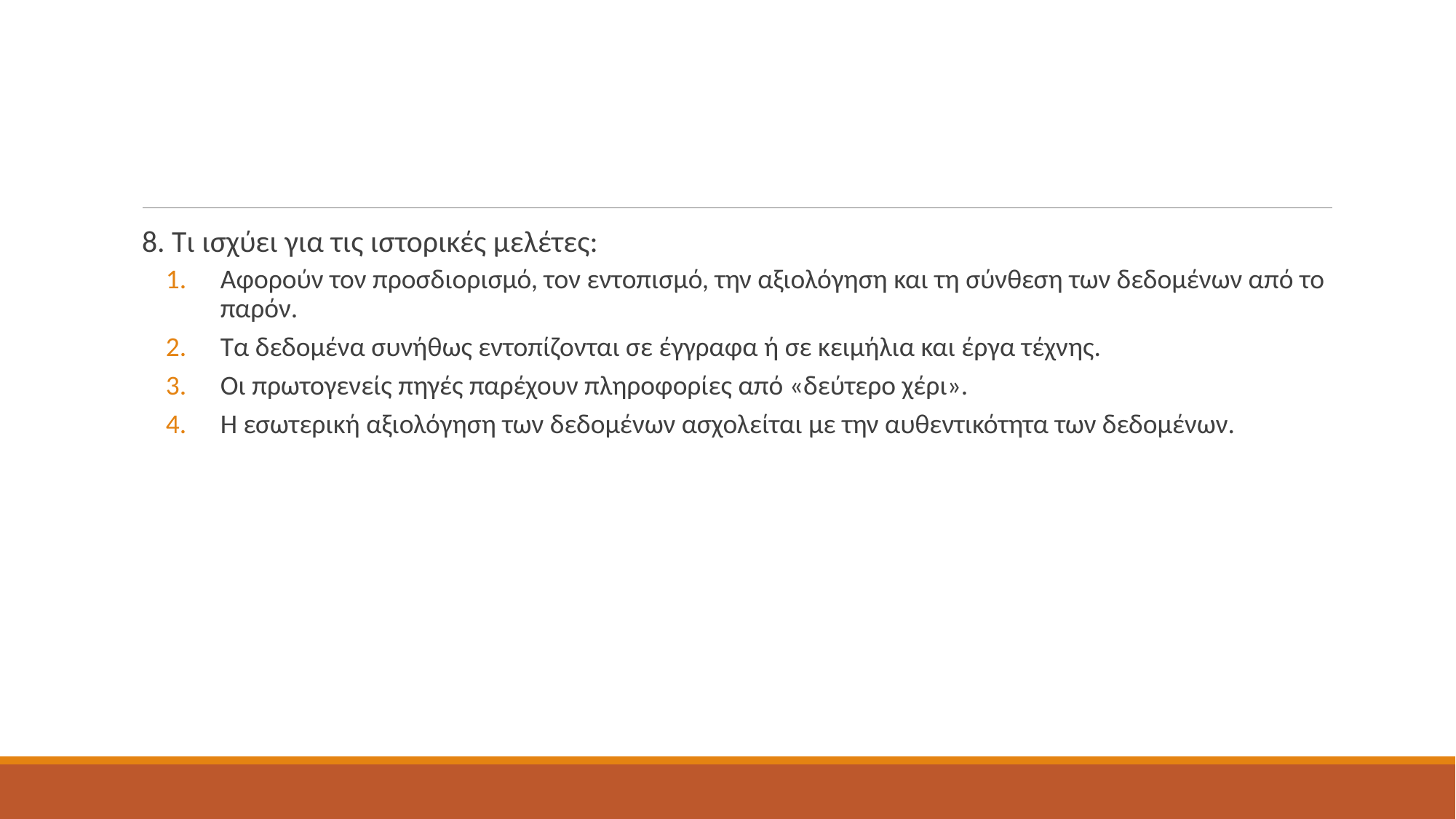

#
8. Τι ισχύει για τις ιστορικές μελέτες:
Αφορούν τον προσδιορισμό, τον εντοπισμό, την αξιολόγηση και τη σύνθεση των δεδομένων από το παρόν.
Τα δεδομένα συνήθως εντοπίζονται σε έγγραφα ή σε κειμήλια και έργα τέχνης.
Οι πρωτογενείς πηγές παρέχουν πληροφορίες από «δεύτερο χέρι».
Η εσωτερική αξιολόγηση των δεδομένων ασχολείται με την αυθεντικότητα των δεδομένων.